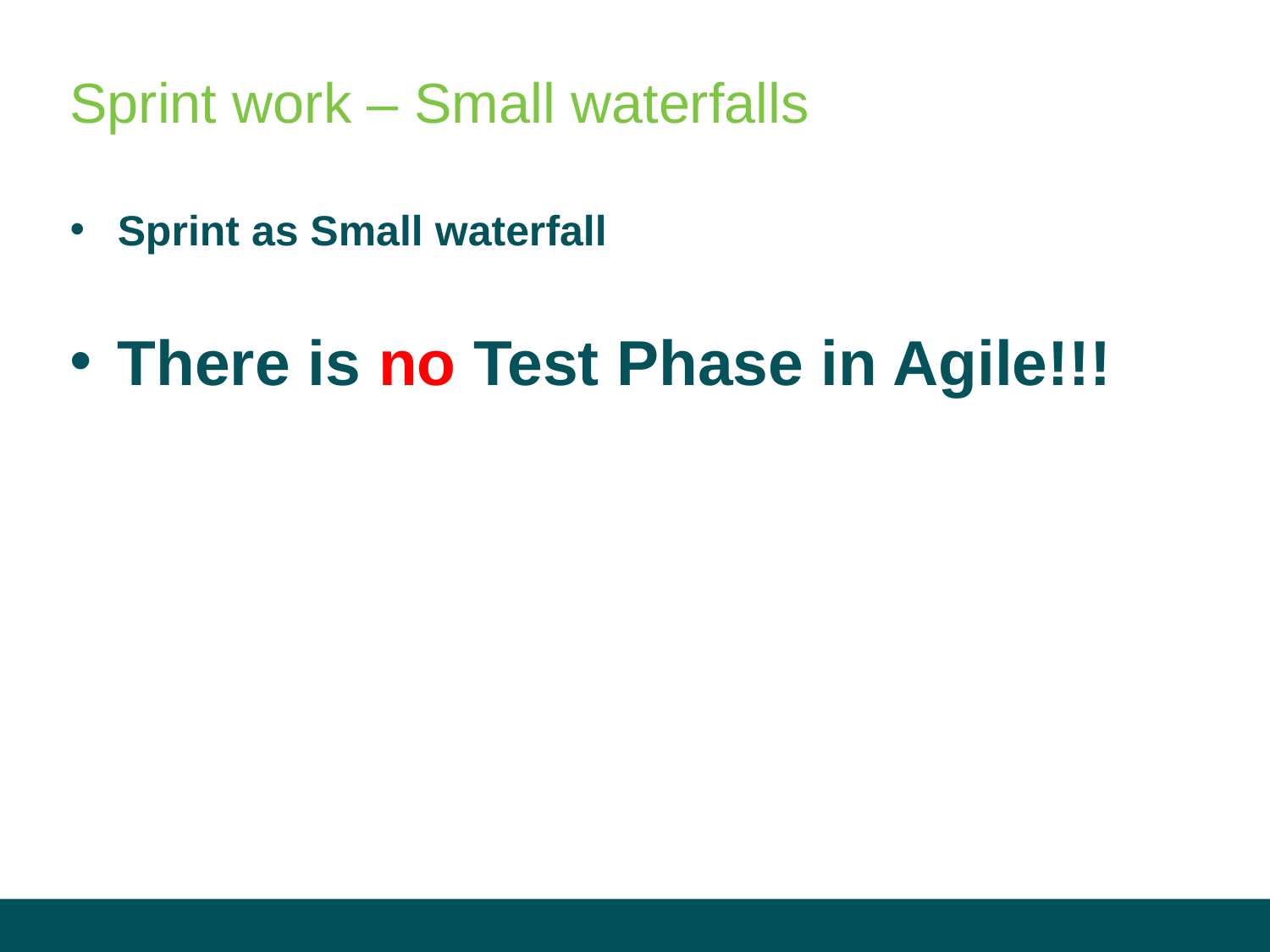

# Sprint work – Small waterfalls
Sprint as Small waterfall

There is no Test Phase in Agile!!!